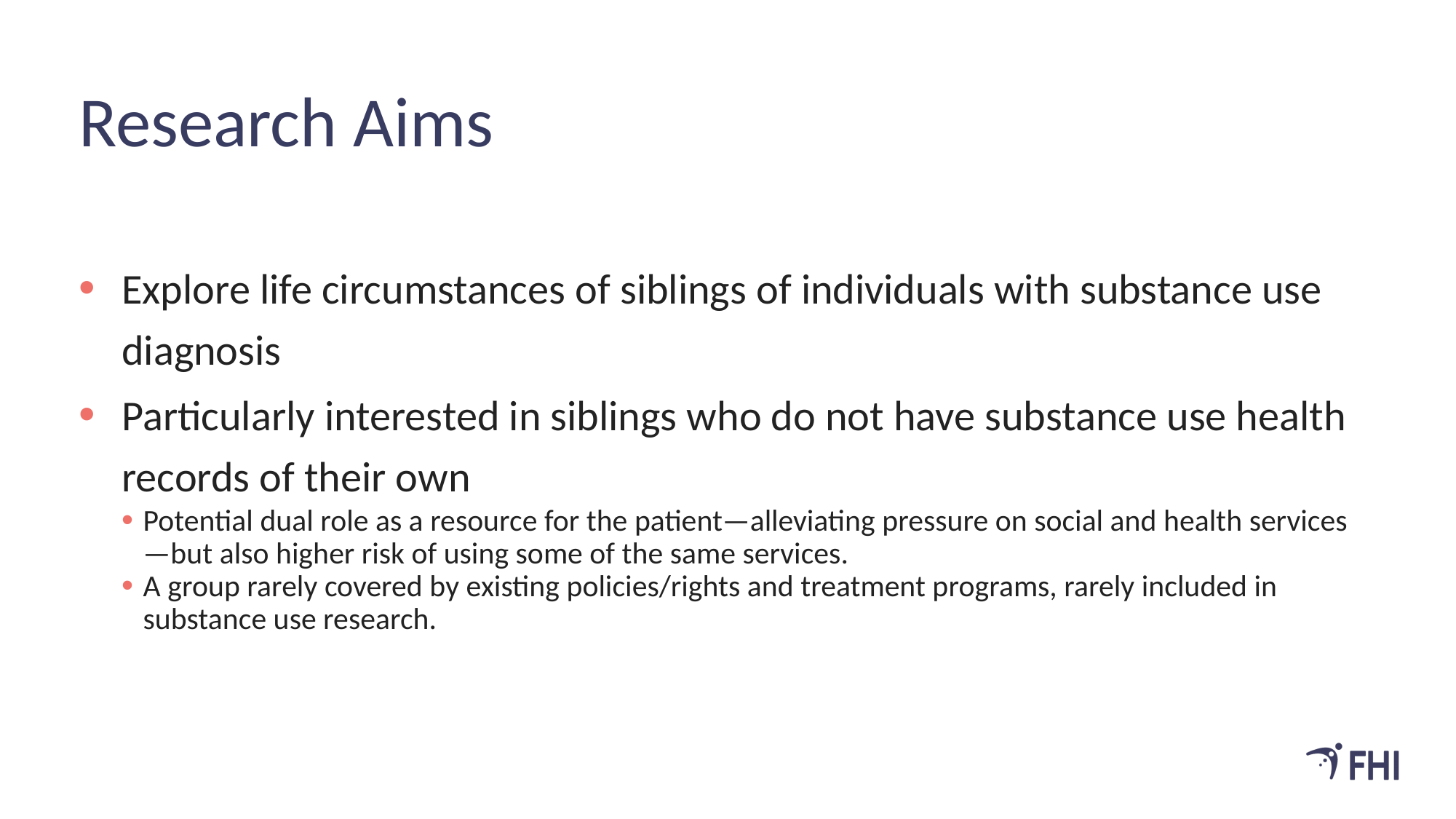

# Research Aims

Explore life circumstances of siblings of individuals with substance use diagnosis
Particularly interested in siblings who do not have substance use health records of their own
Potential dual role as a resource for the patient—alleviating pressure on social and health services—but also higher risk of using some of the same services.
A group rarely covered by existing policies/rights and treatment programs, rarely included in substance use research.